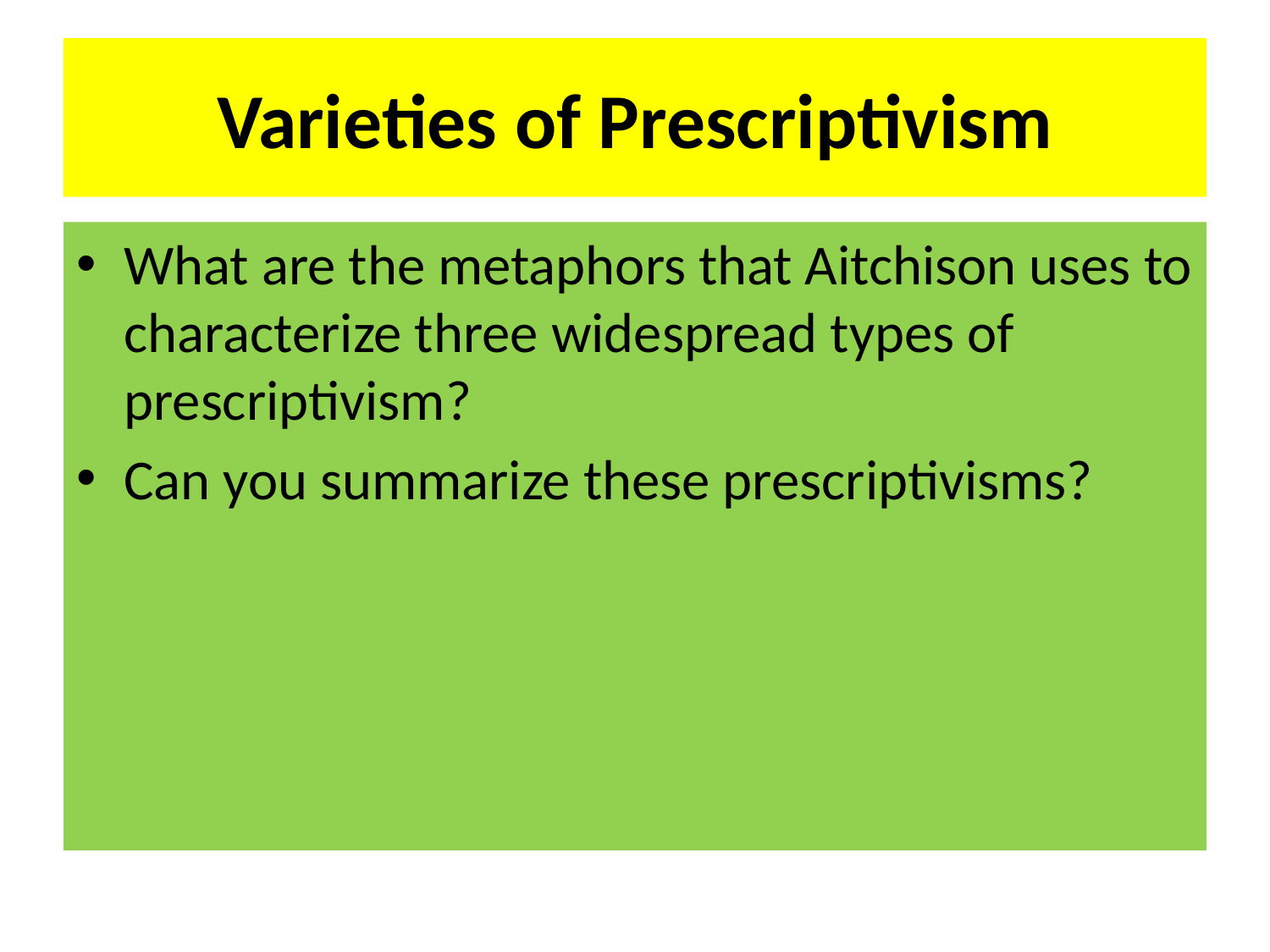

# Varieties of Prescriptivism
What are the metaphors that Aitchison uses to characterize three widespread types of prescriptivism?
Can you summarize these prescriptivisms?